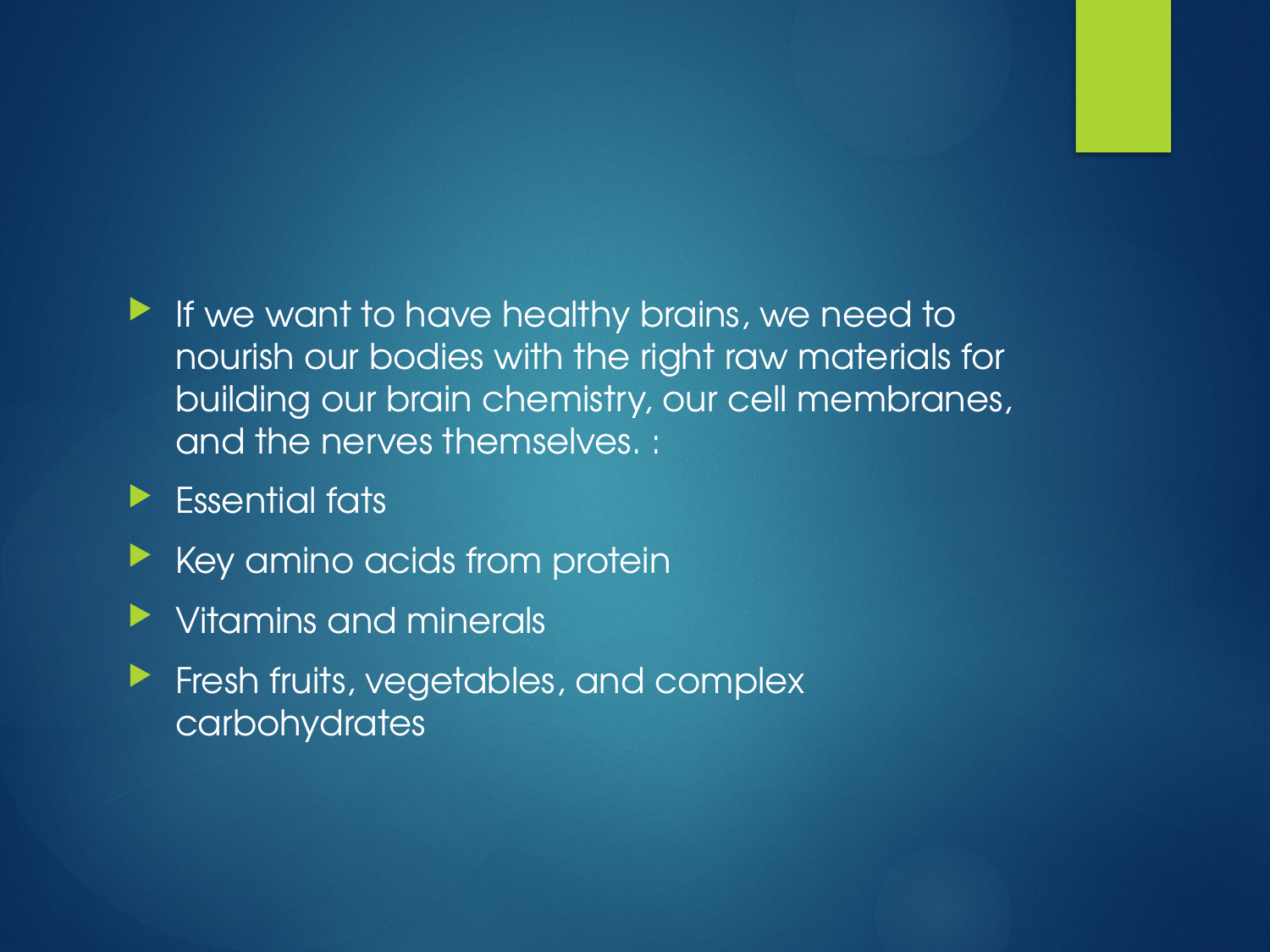

#
If we want to have healthy brains, we need to nourish our bodies with the right raw materials for building our brain chemistry, our cell membranes, and the nerves themselves. :
Essential fats
Key amino acids from protein
Vitamins and minerals
Fresh fruits, vegetables, and complex carbohydrates